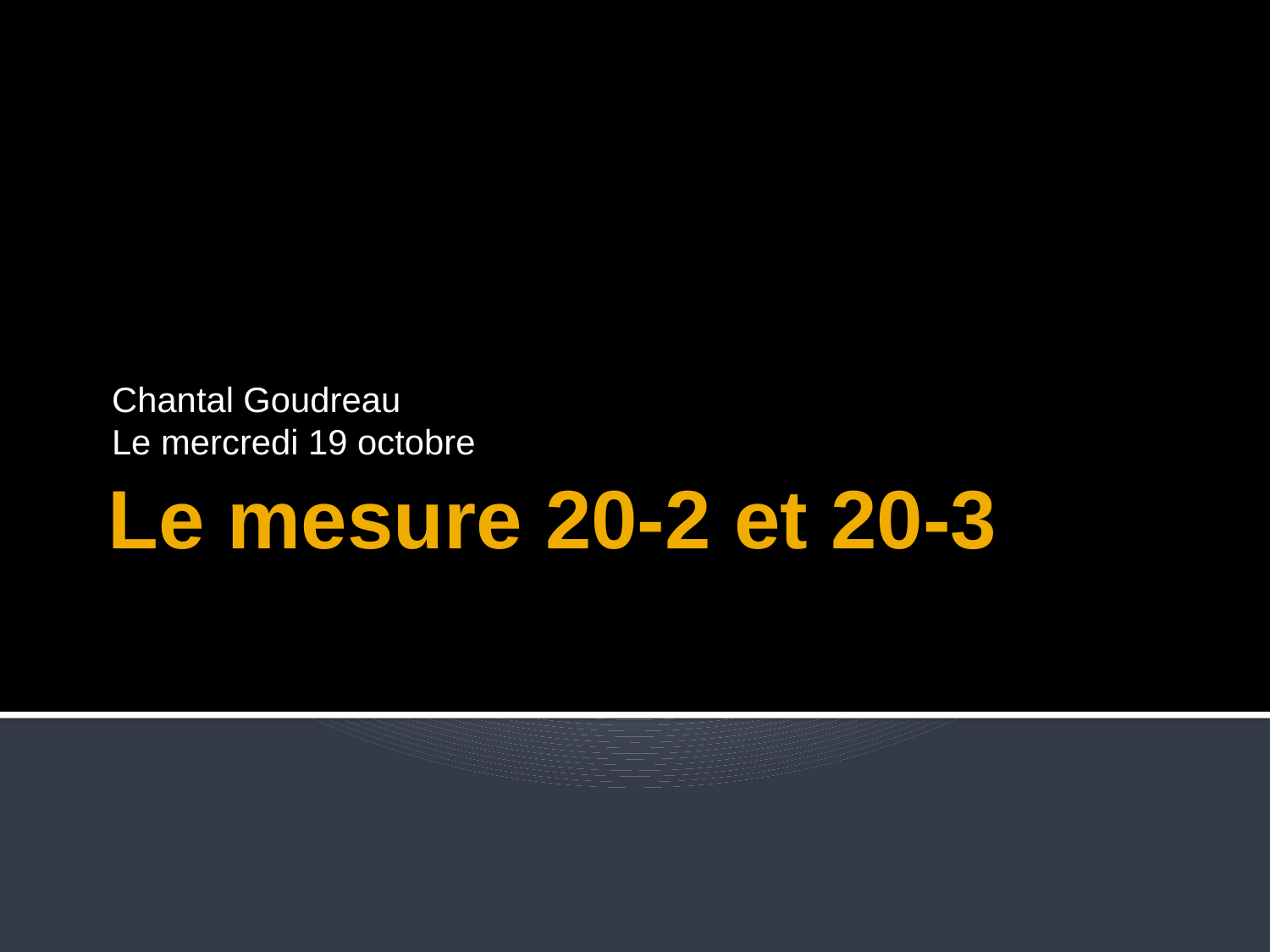

Chantal Goudreau
Le mercredi 19 octobre
# Le mesure 20-2 et 20-3